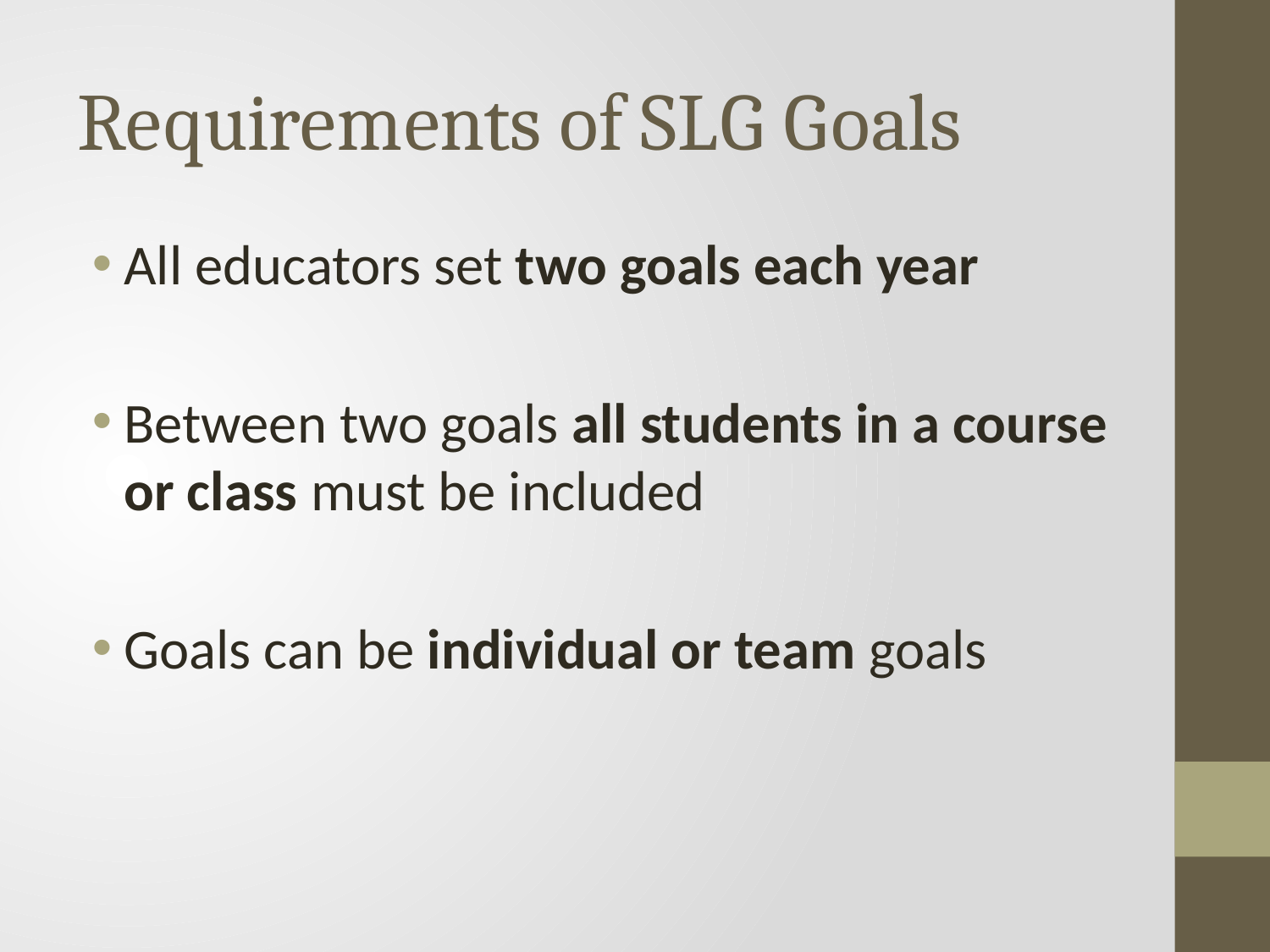

# Requirements of SLG Goals
All educators set two goals each year

Between two goals all students in a course or class must be included

Goals can be individual or team goals